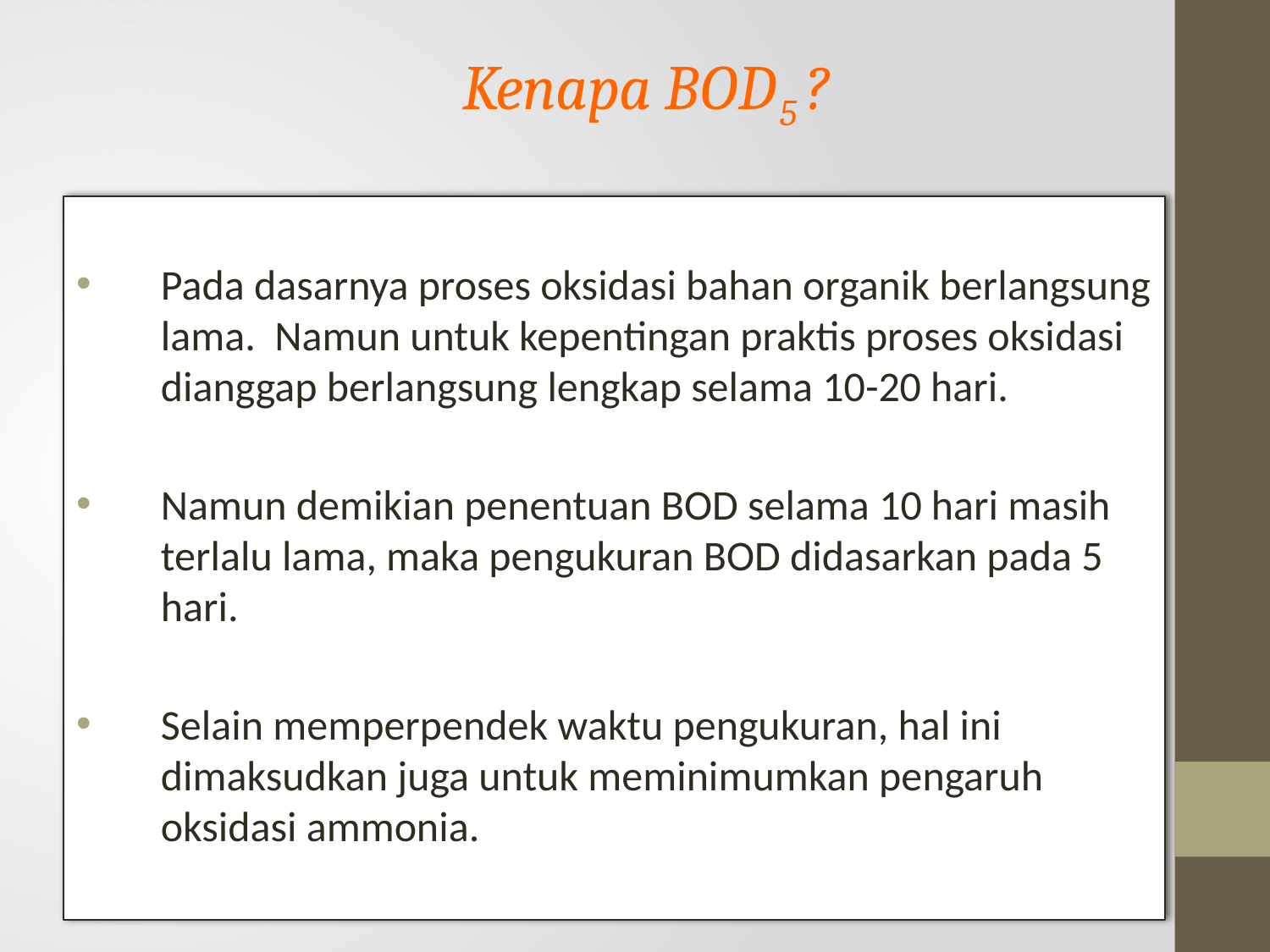

# Kenapa BOD5 ?

Pada dasarnya proses oksidasi bahan organik berlangsung lama.  Namun untuk kepentingan praktis proses oksidasi dianggap berlangsung lengkap selama 10-20 hari.

Namun demikian penentuan BOD selama 10 hari masih terlalu lama, maka pengukuran BOD didasarkan pada 5 hari.

Selain memperpendek waktu pengukuran, hal ini dimaksudkan juga untuk meminimumkan pengaruh oksidasi ammonia.